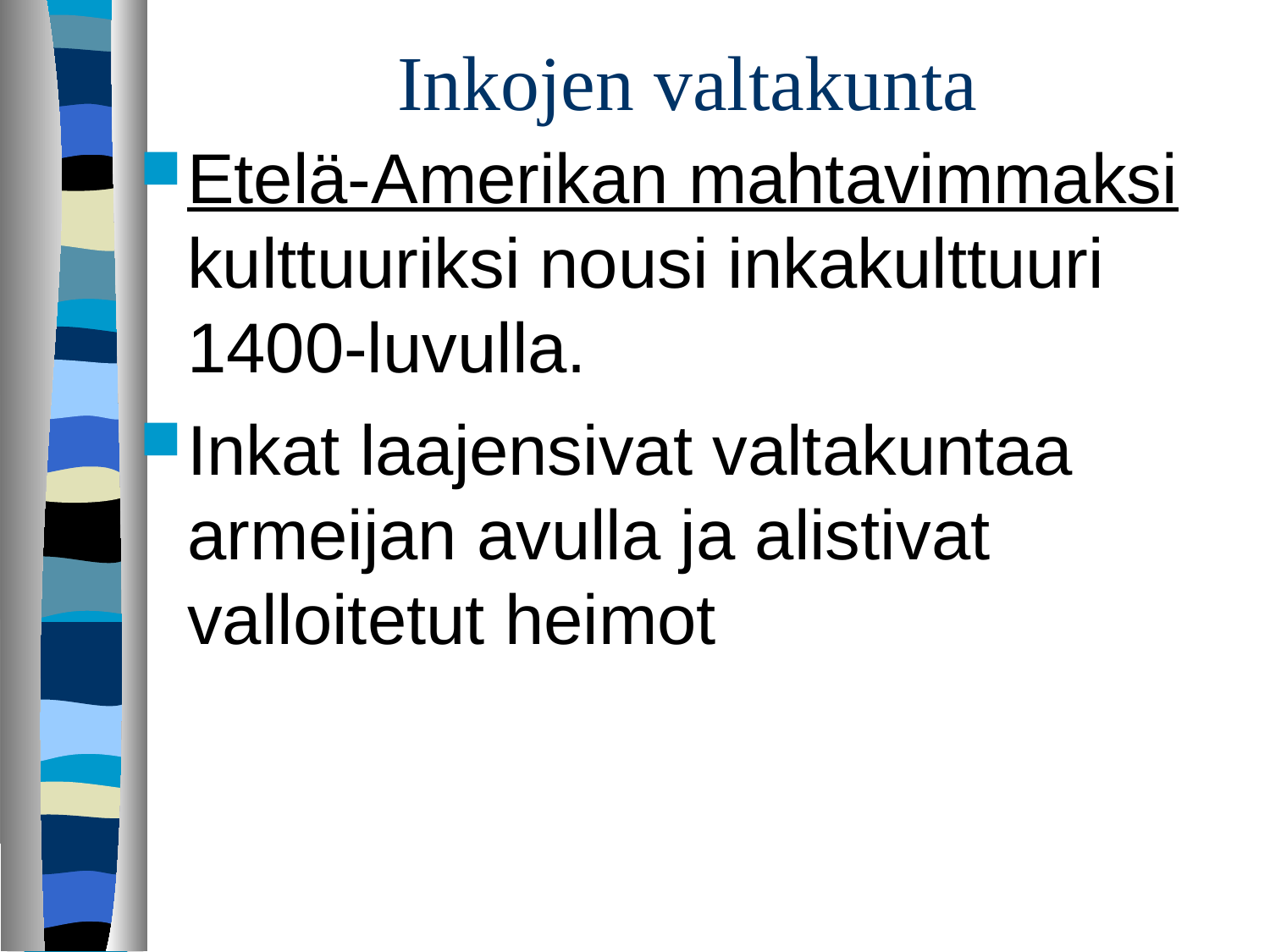

# Inkojen valtakunta
Etelä-Amerikan mahtavimmaksi kulttuuriksi nousi inkakulttuuri 1400-luvulla.
Inkat laajensivat valtakuntaa armeijan avulla ja alistivat valloitetut heimot